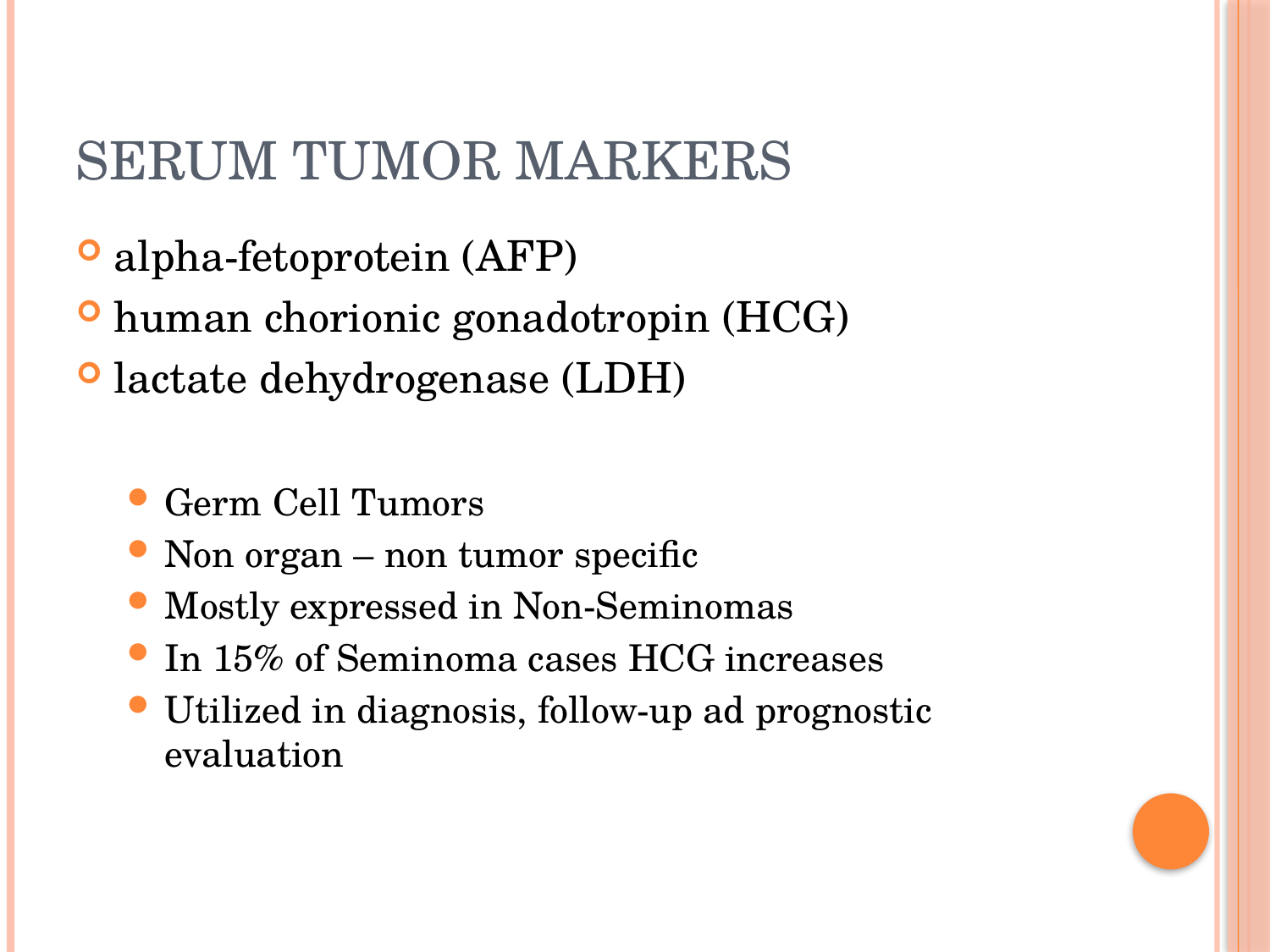

# SERUM TUMOR MARKERS
alpha-fetoprotein (AFP)
human chorionic gonadotropin (HCG)
lactate dehydrogenase (LDH)

Germ Cell Tumors
Non organ – non tumor specific
Mostly expressed in Non-Seminomas
In 15% of Seminoma cases HCG increases
Utilized in diagnosis, follow-up ad prognostic evaluation